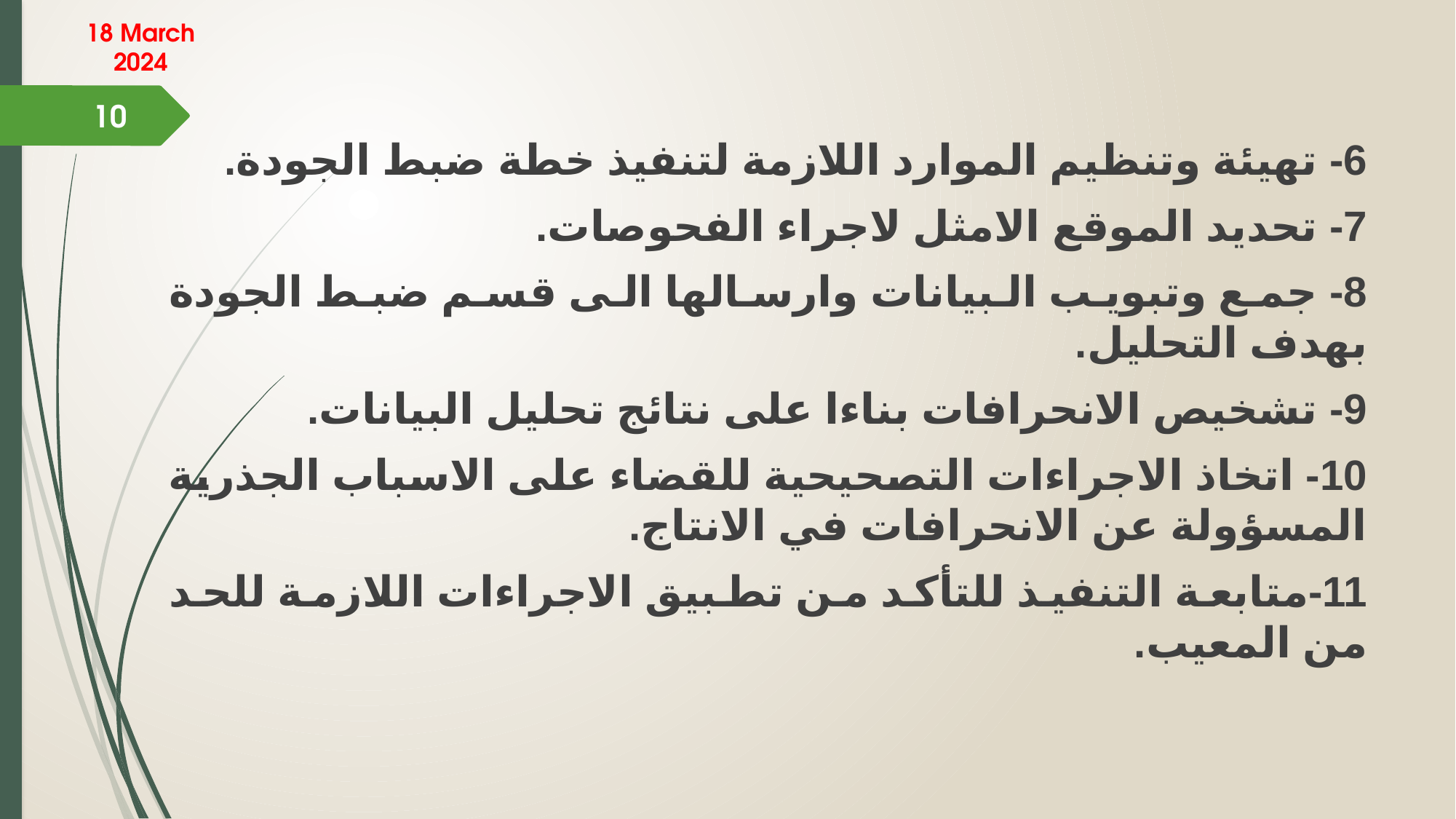

18 March 2024
10
6- تهيئة وتنظيم الموارد اللازمة لتنفيذ خطة ضبط الجودة.
7- تحديد الموقع الامثل لاجراء الفحوصات.
8- جمع وتبويب البيانات وارسالها الى قسم ضبط الجودة بهدف التحليل.
9- تشخيص الانحرافات بناءا على نتائج تحليل البيانات.
10- اتخاذ الاجراءات التصحيحية للقضاء على الاسباب الجذرية المسؤولة عن الانحرافات في الانتاج.
11-متابعة التنفيذ للتأكد من تطبيق الاجراءات اللازمة للحد من المعيب.